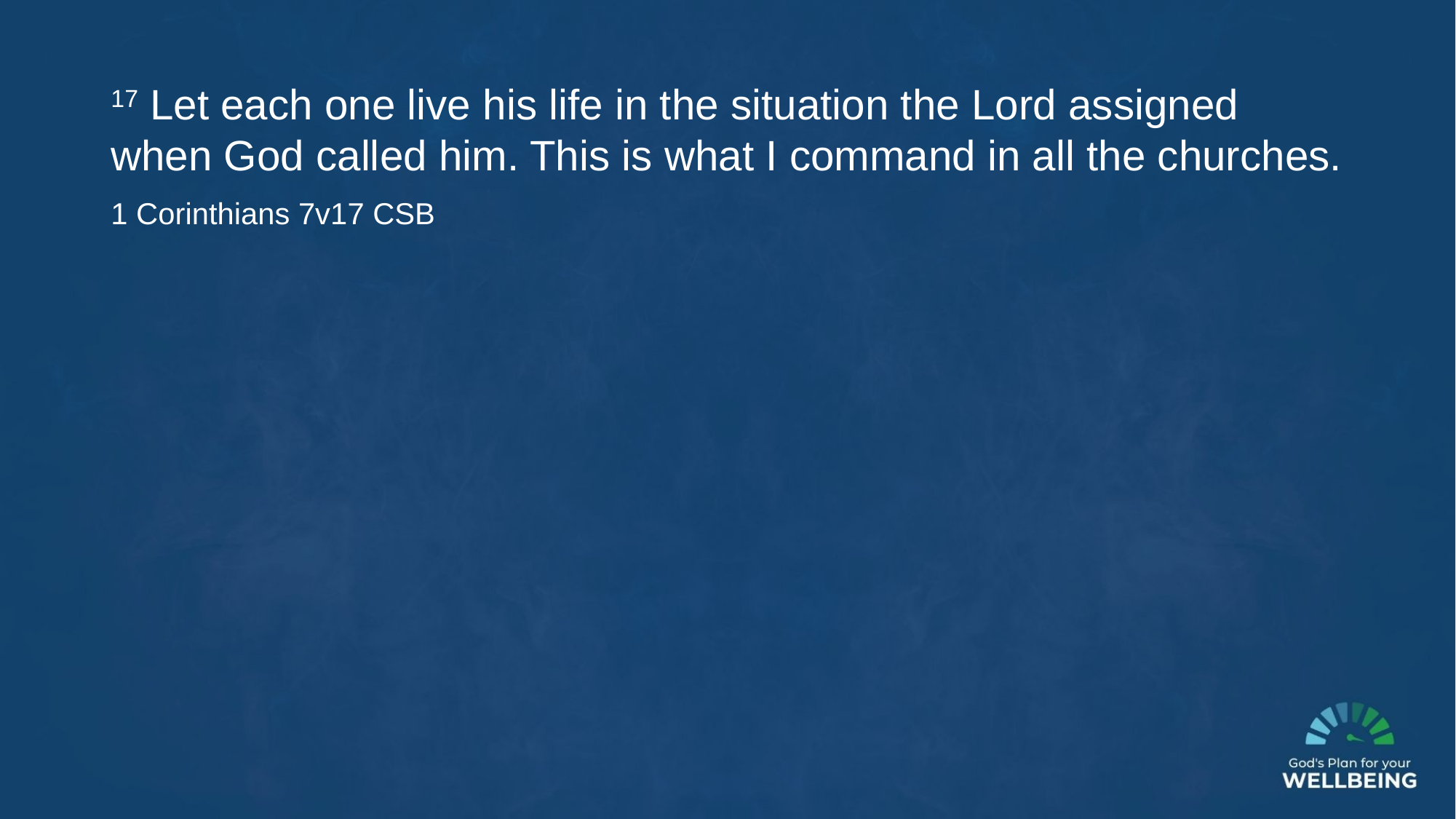

17 Let each one live his life in the situation the Lord assigned when God called him. This is what I command in all the churches.
1 Corinthians 7v17 CSB